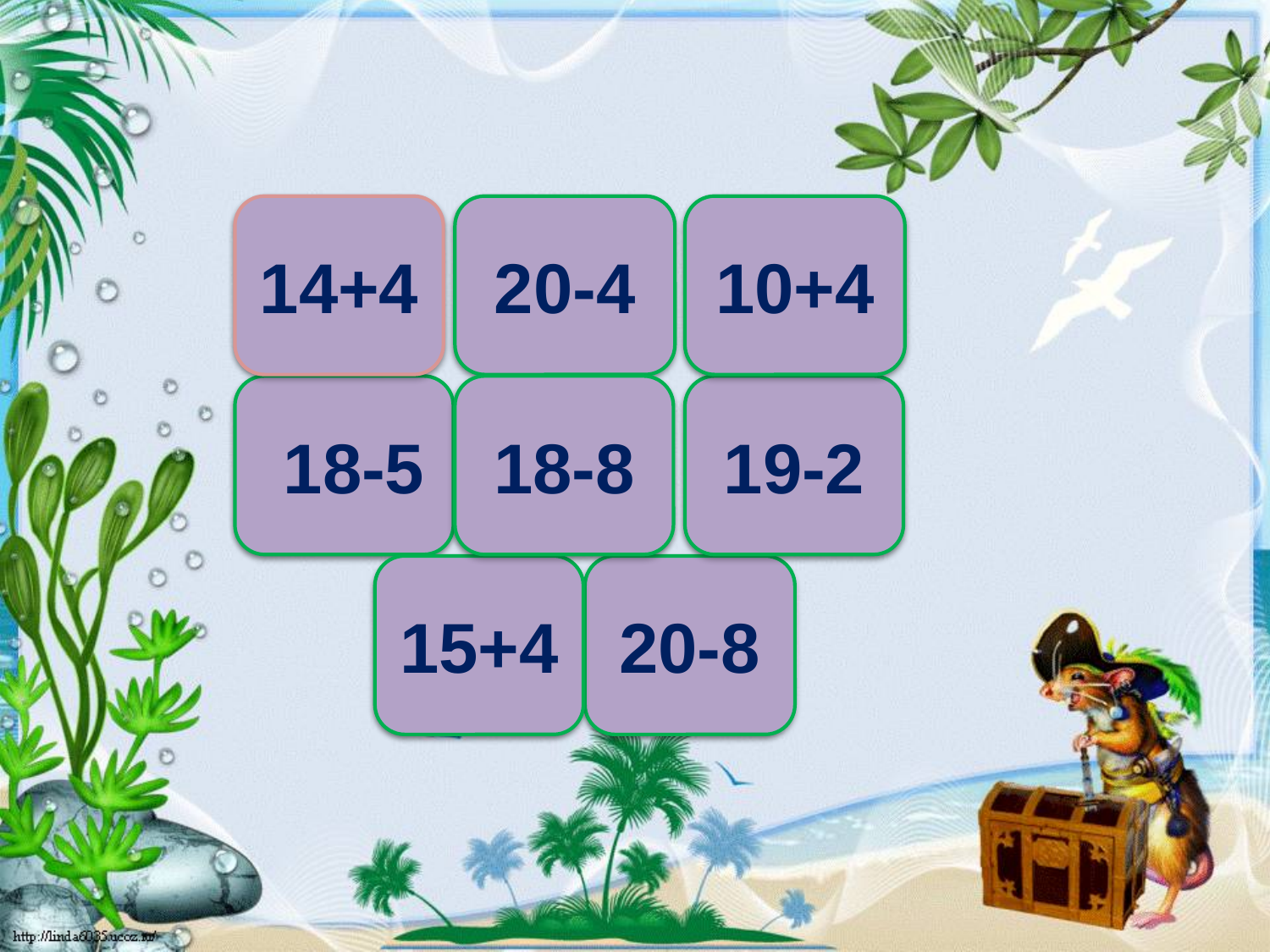

18
14+4
16
20-4
14
10+4

13
 18-5

10
18-8
17
19-2

19
15+4

12
20-8